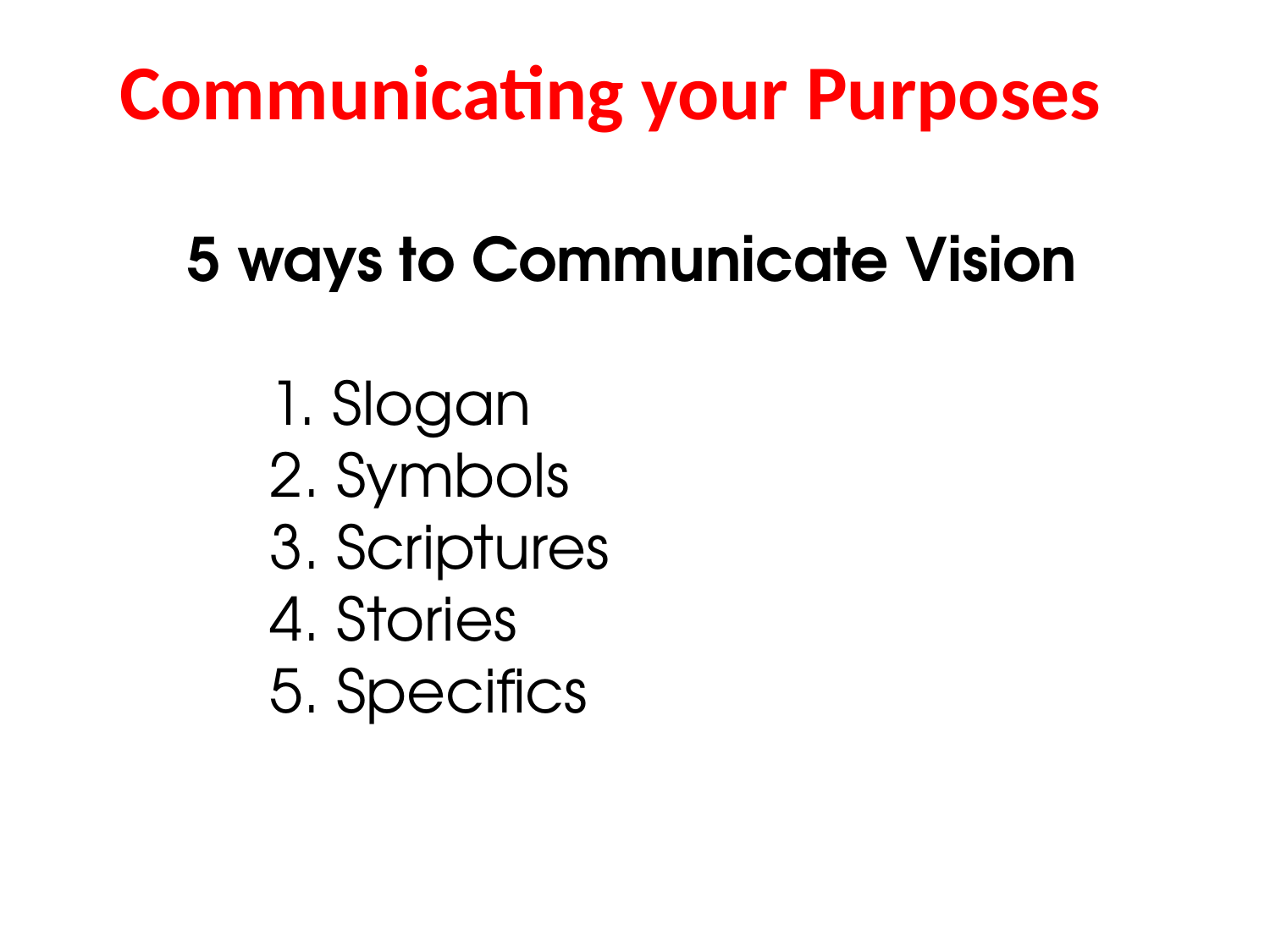

Communicating your Purposes
   5 ways to Communicate Vision

	1. Slogan
	2. Symbols
	3. Scriptures
	4. Stories
	5. Specifics